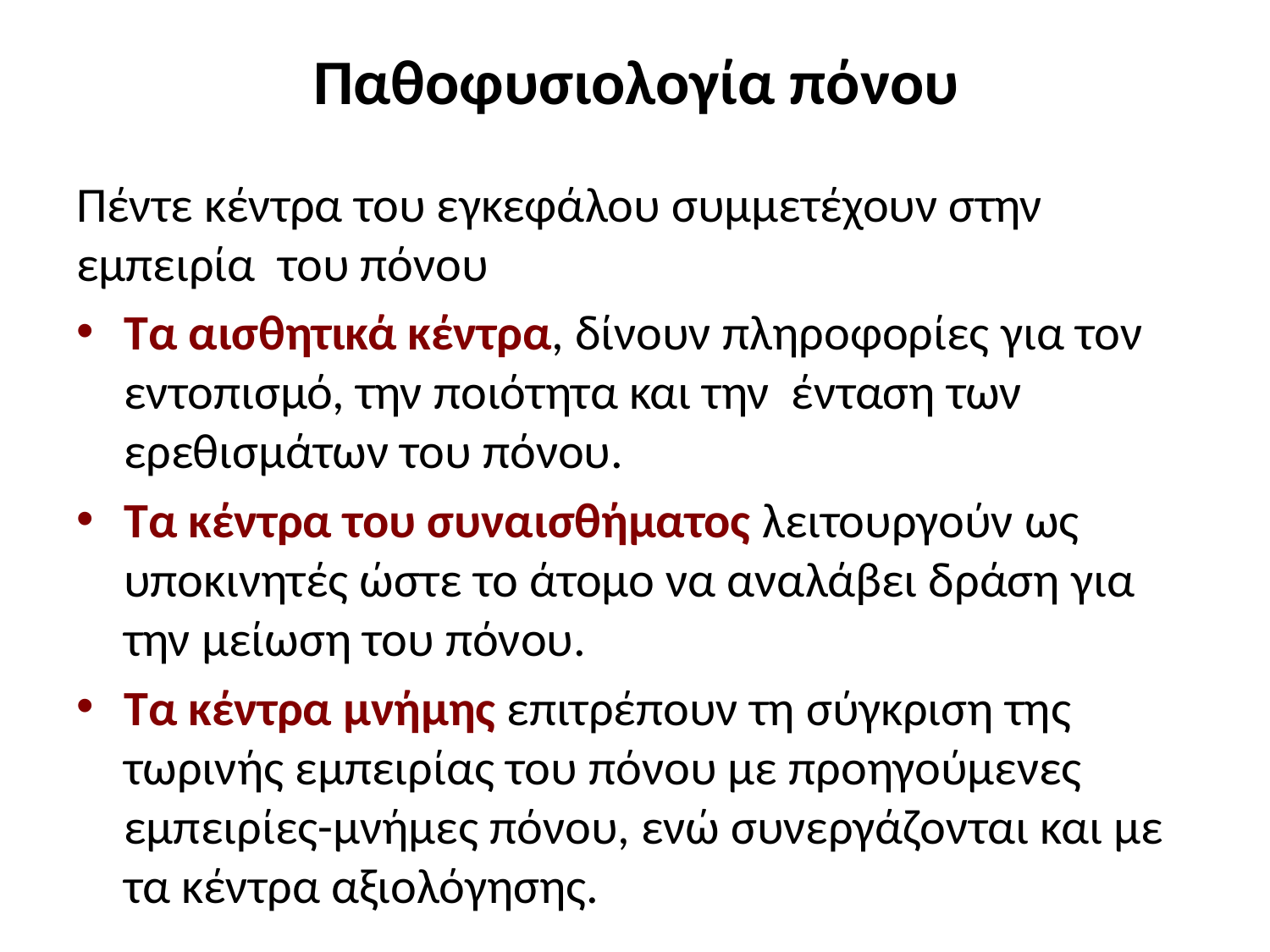

# Παθοφυσιολογία πόνου
Πέντε κέντρα του εγκεφάλου συμμετέχουν στην εμπειρία  του πόνου
Τα αισθητικά κέντρα, δίνουν πληροφορίες για τον εντοπισμό, την ποιότητα και την  ένταση των ερεθισμάτων του πόνου.
Τα κέντρα του συναισθήματος λειτουργούν ως υποκινητές ώστε το άτομο να αναλάβει δράση για την μείωση του πόνου.
Τα κέντρα μνήμης επιτρέπουν τη σύγκριση της τωρινής εμπειρίας του πόνου με προηγούμενες εμπειρίες-μνήμες πόνου, ενώ συνεργάζονται και με τα κέντρα αξιολόγησης.